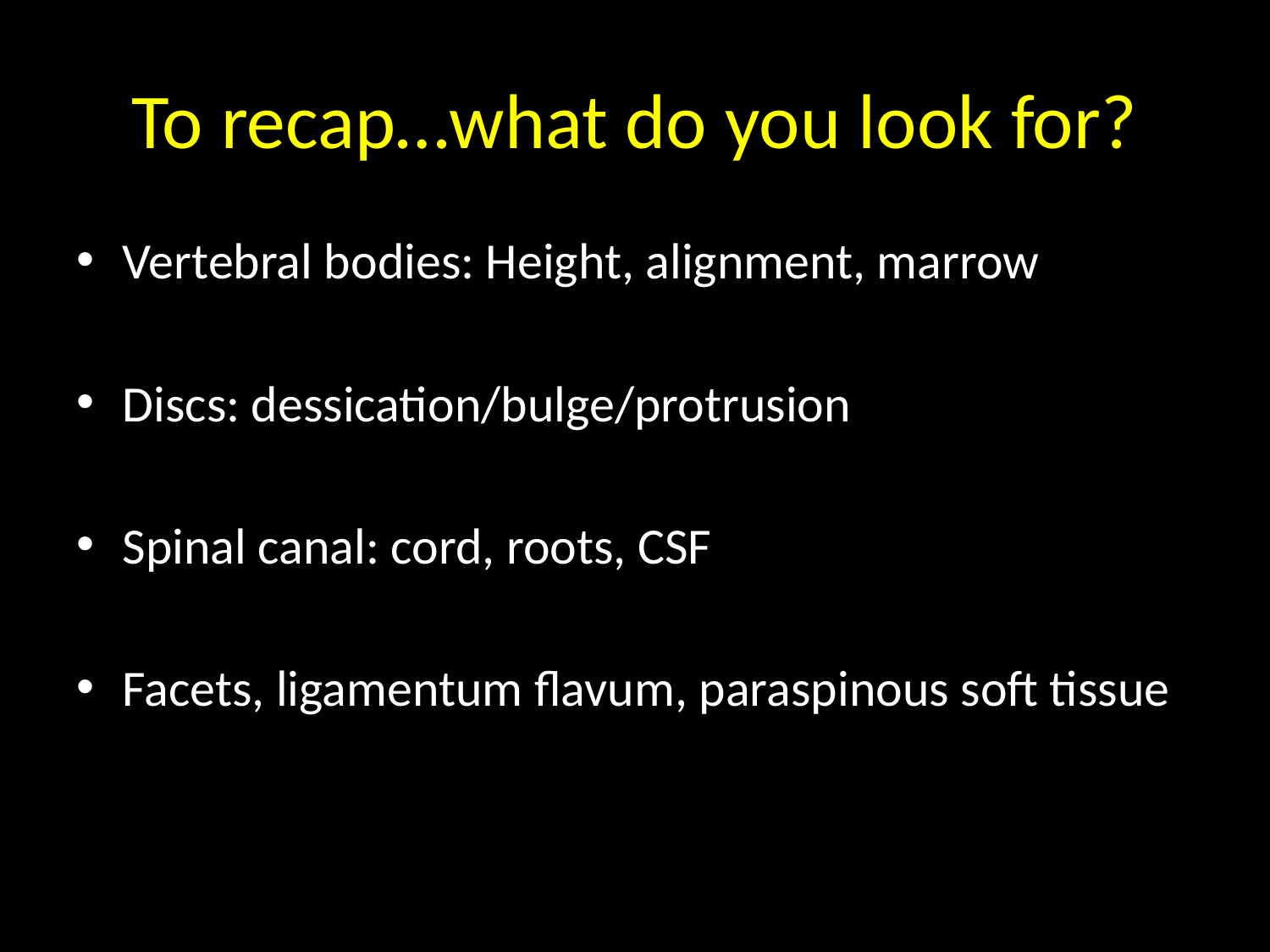

# To recap…what do you look for?
Vertebral bodies: Height, alignment, marrow

Discs: dessication/bulge/protrusion

Spinal canal: cord, roots, CSF

Facets, ligamentum flavum, paraspinous soft tissue